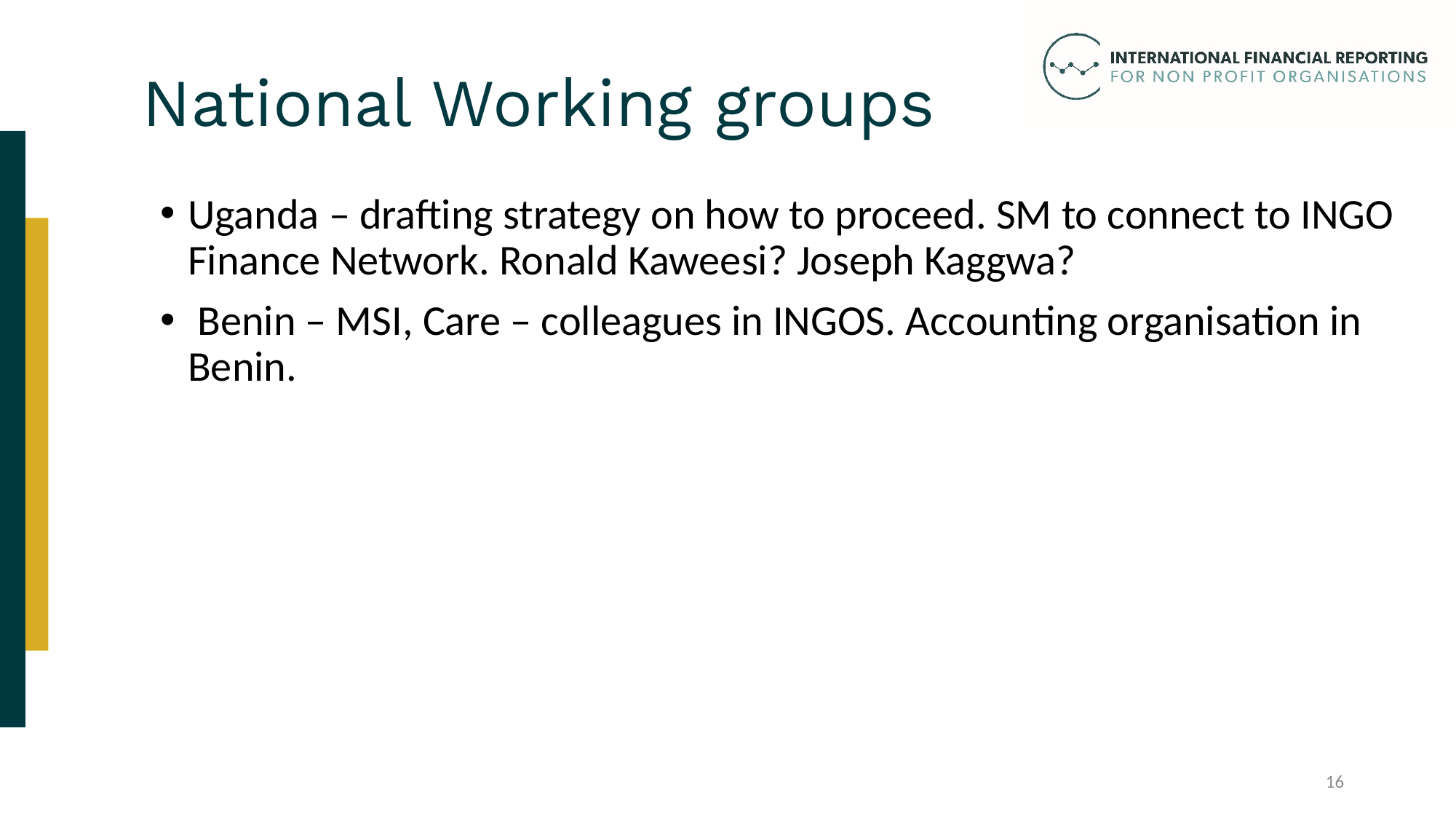

National Working groups

Uganda – drafting strategy on how to proceed. SM to connect to INGO Finance Network. Ronald Kaweesi? Joseph Kaggwa?
 Benin – MSI, Care – colleagues in INGOS. Accounting organisation in Benin.

IPSAS, since 1997, 19 countries
16